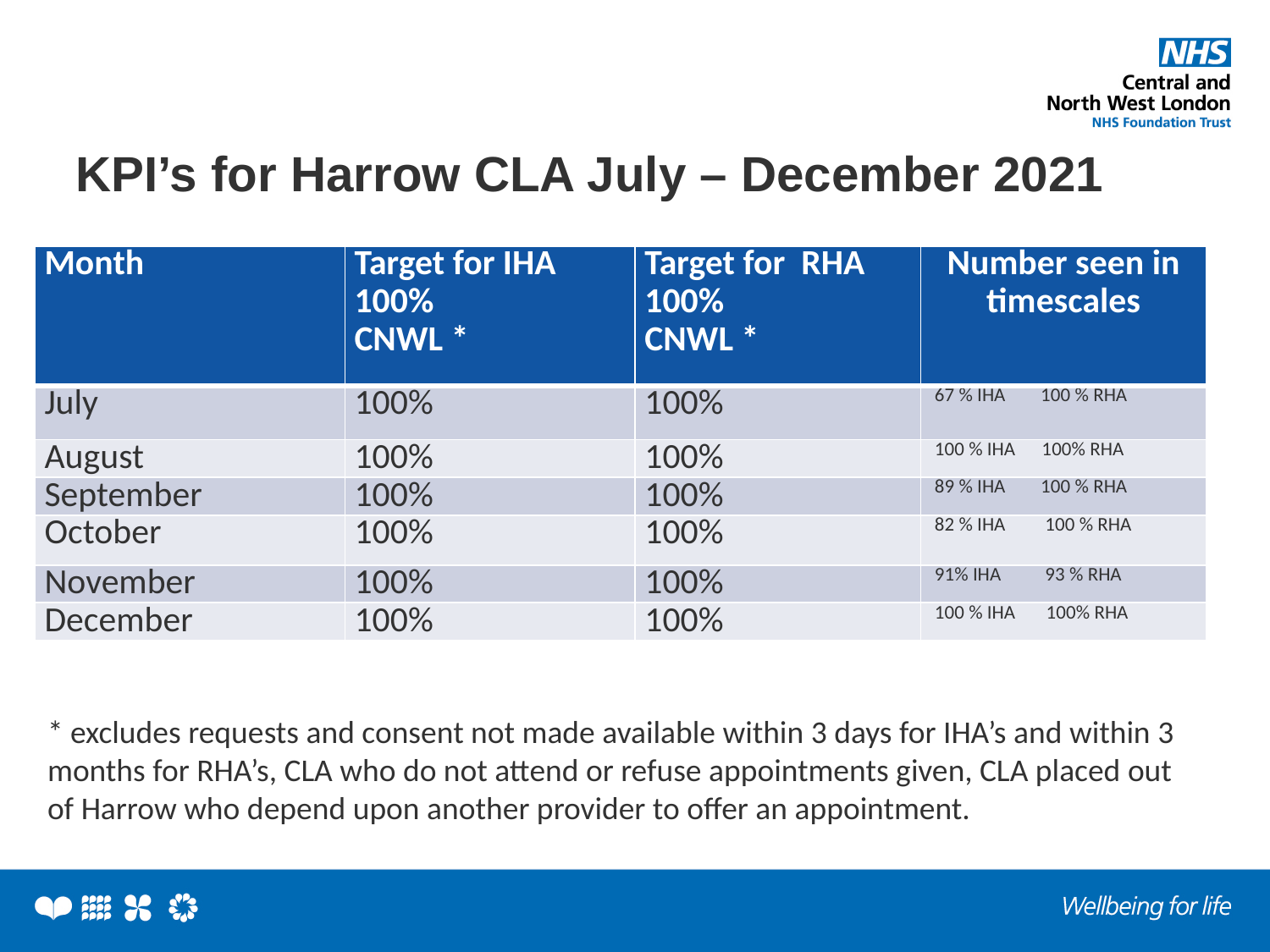

# KPI’s for Harrow CLA July – December 2021
| Month | Target for IHA 100% CNWL \* | Target for RHA 100% CNWL \* | Number seen in timescales |
| --- | --- | --- | --- |
| July | 100% | 100% | 67 % IHA 100 % RHA |
| August | 100% | 100% | 100 % IHA 100% RHA |
| September | 100% | 100% | 89 % IHA 100 % RHA |
| October | 100% | 100% | 82 % IHA 100 % RHA |
| November | 100% | 100% | 91% IHA 93 % RHA |
| December | 100% | 100% | 100 % IHA 100% RHA |
* excludes requests and consent not made available within 3 days for IHA’s and within 3 months for RHA’s, CLA who do not attend or refuse appointments given, CLA placed out of Harrow who depend upon another provider to offer an appointment.